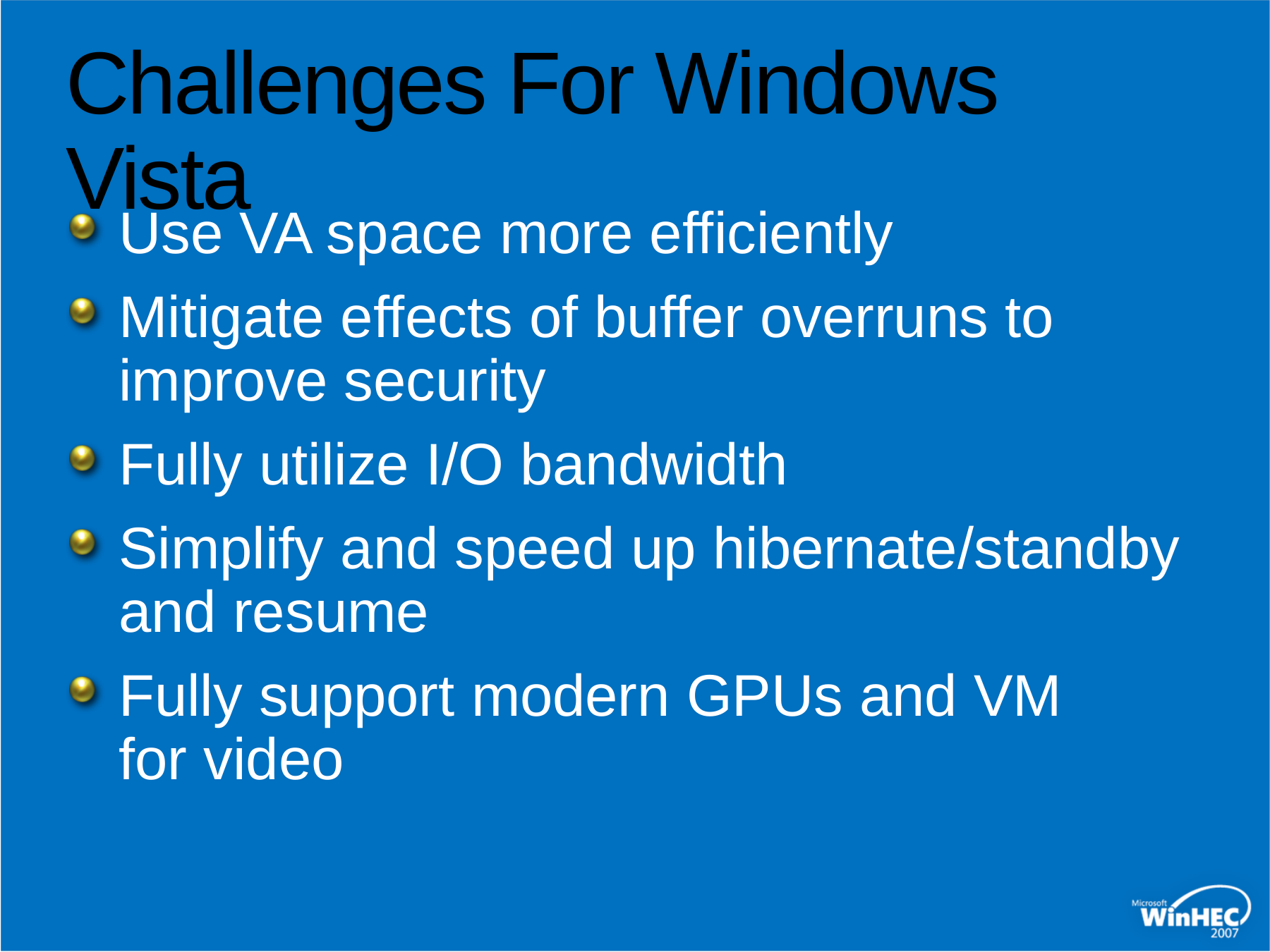

# Challenges For Windows Vista
Use VA space more efficiently
Mitigate effects of buffer overruns to improve security
Fully utilize I/O bandwidth
Simplify and speed up hibernate/standby and resume
Fully support modern GPUs and VM for video